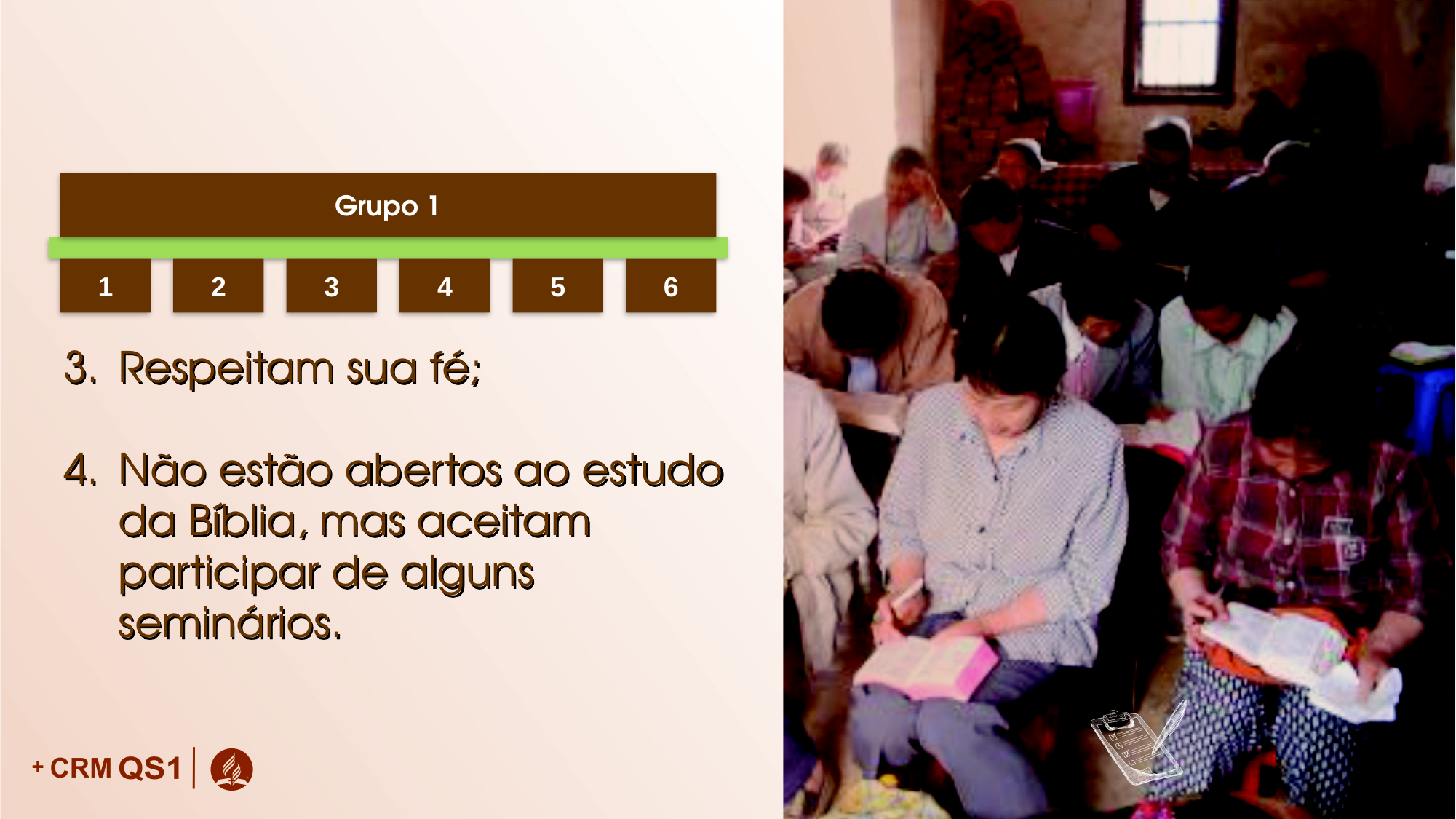

Grupo 1

1
2
3
4
5
6
Respeitam sua fé;

Não estão abertos ao estudo da Bíblia, mas aceitam participar de alguns seminários.